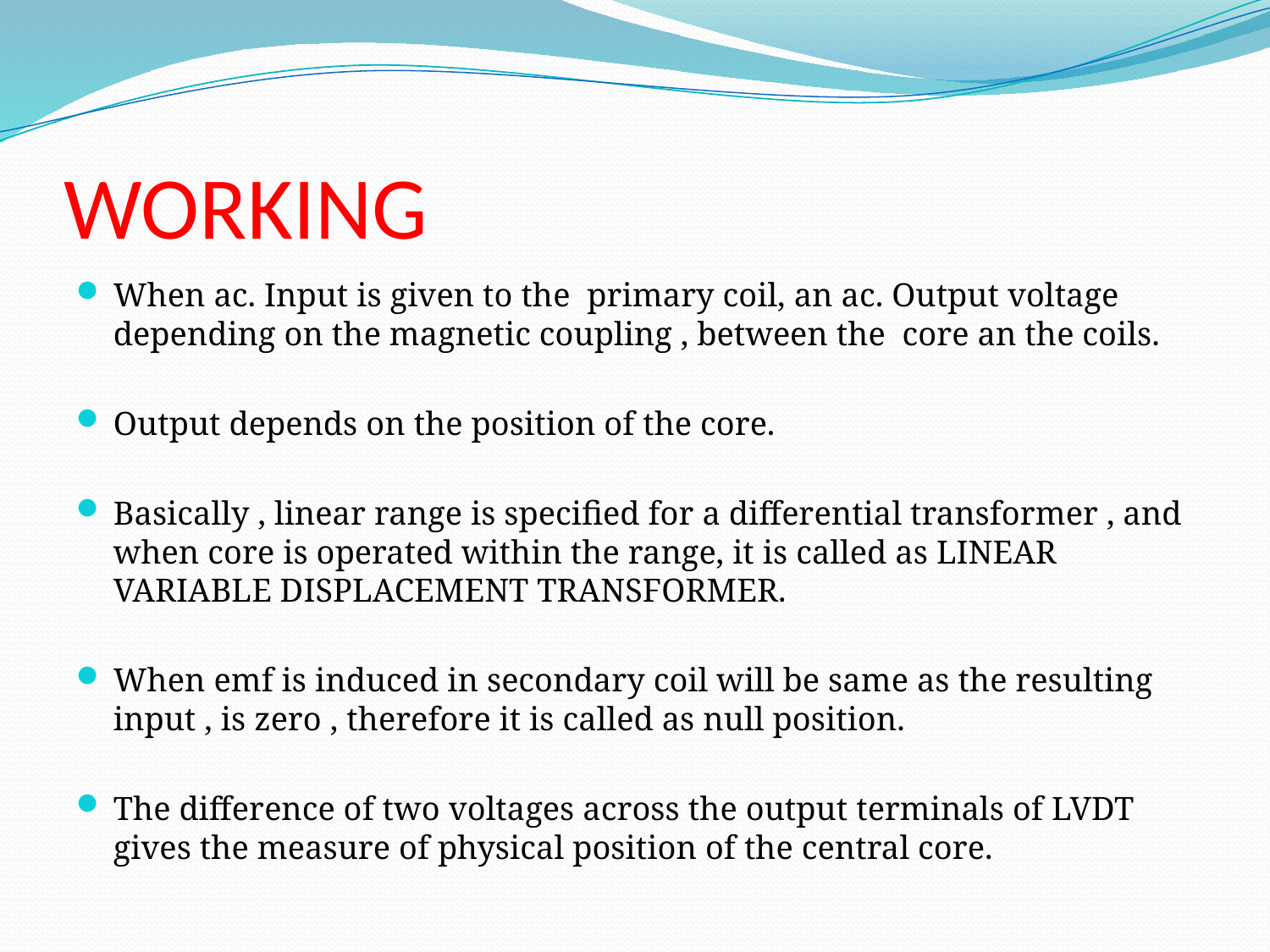

# WORKING
When ac. Input is given to the  primary coil, an ac. Output voltage depending on the magnetic coupling , between the  core an the coils.

Output depends on the position of the core.

Basically , linear range is specified for a differential transformer , and when core is operated within the range, it is called as LINEAR VARIABLE DISPLACEMENT TRANSFORMER.

When emf is induced in secondary coil will be same as the resulting input , is zero , therefore it is called as null position.

The difference of two voltages across the output terminals of LVDT gives the measure of physical position of the central core.